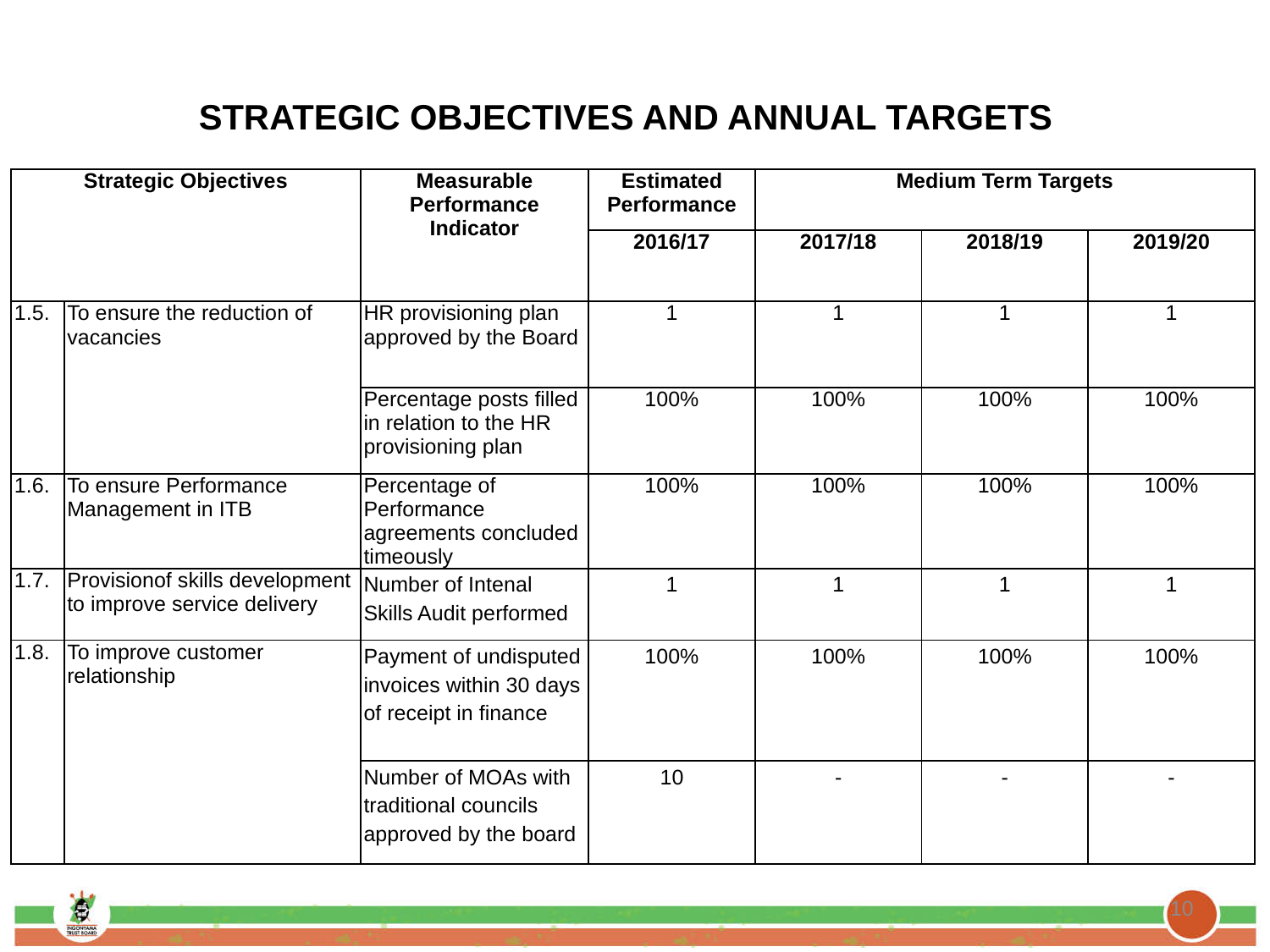

# STRATEGIC OBJECTIVES AND ANNUAL TARGETS
| Strategic Objectives |  | Measurable Performance Indicator | Estimated Performance | Medium Term Targets |  |  |
| --- | --- | --- | --- | --- | --- | --- |
|  |  |  | 2016/17 | 2017/18 | 2018/19 | 2019/20 |
| 1.5. | To ensure the reduction of vacancies | HR provisioning plan approved by the Board | 1 | 1 | 1 | 1 |
|  |  | Percentage posts filled in relation to the HR provisioning plan | 100% | 100% | 100% | 100% |
| 1.6. | To ensure Performance Management in ITB | Percentage of Performance agreements concluded timeously | 100% | 100% | 100% | 100% |
| 1.7. | Provisionof skills development to improve service delivery | Number of Intenal Skills Audit performed | 1 | 1 | 1 | 1 |
| 1.8. | To improve customer relationship | Payment of undisputed invoices within 30 days of receipt in finance | 100% | 100% | 100% | 100% |
|  |  | Number of MOAs with traditional councils approved by the board | 10 | - | - | - |

10